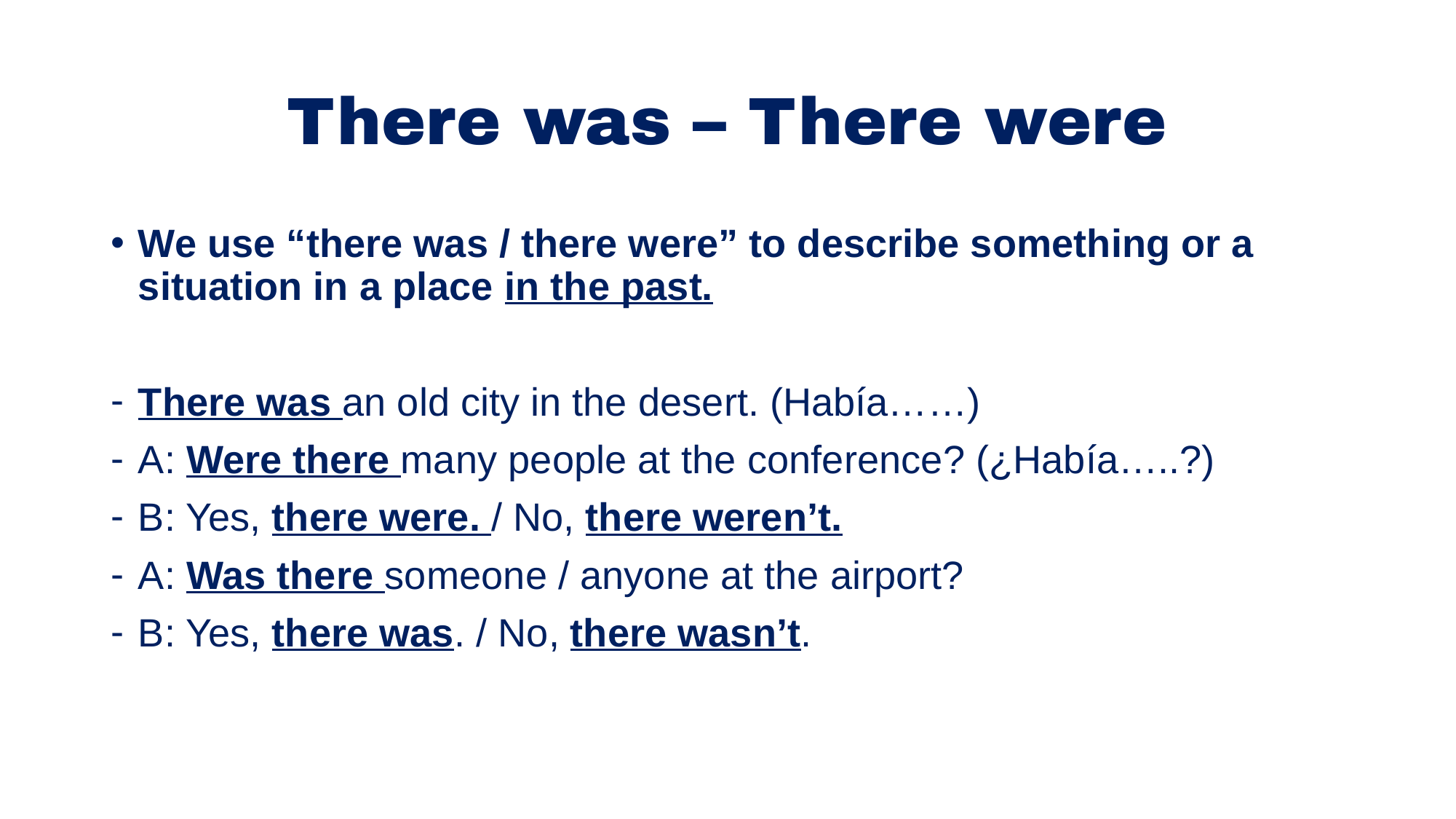

# There was – There were
We use “there was / there were” to describe something or a situation in a place in the past.

There was an old city in the desert. (Había……)
A: Were there many people at the conference? (¿Había…..?)
B: Yes, there were. / No, there weren’t.
A: Was there someone / anyone at the airport?
B: Yes, there was. / No, there wasn’t.